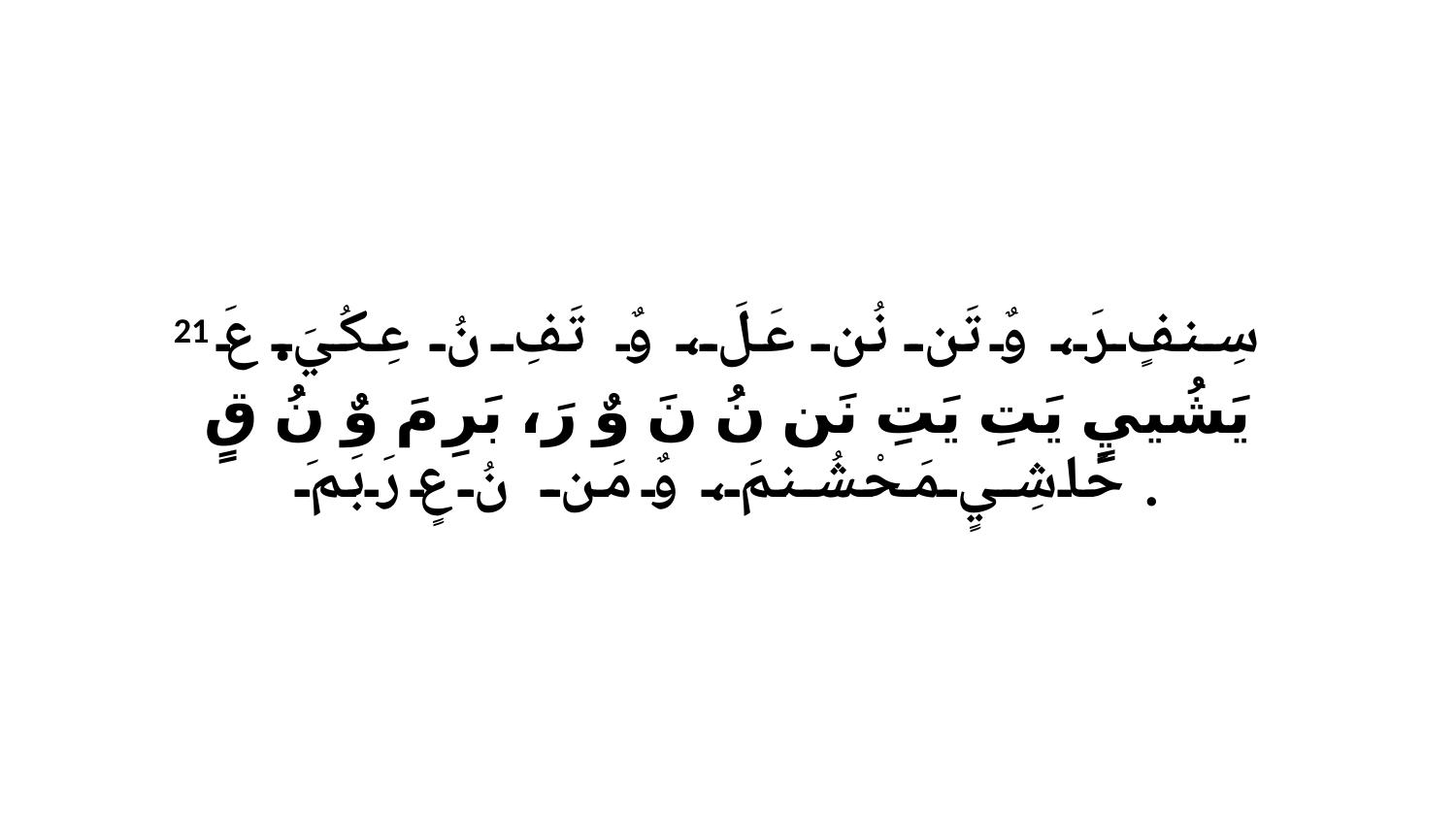

21 سِنفٍ رَ، وٌ تَن نُن عَلَ، وٌ تَفِ نُ عِكُيَ. عَ يَشُييٍ يَتِ يَتِ نَن نُ نَ وٌ رَ، بَرِ مَ وٌ نُ قٍ حَاشِيٍ مَحْشُنمَ، وٌ مَن نُ عٍ رَبَمَ.